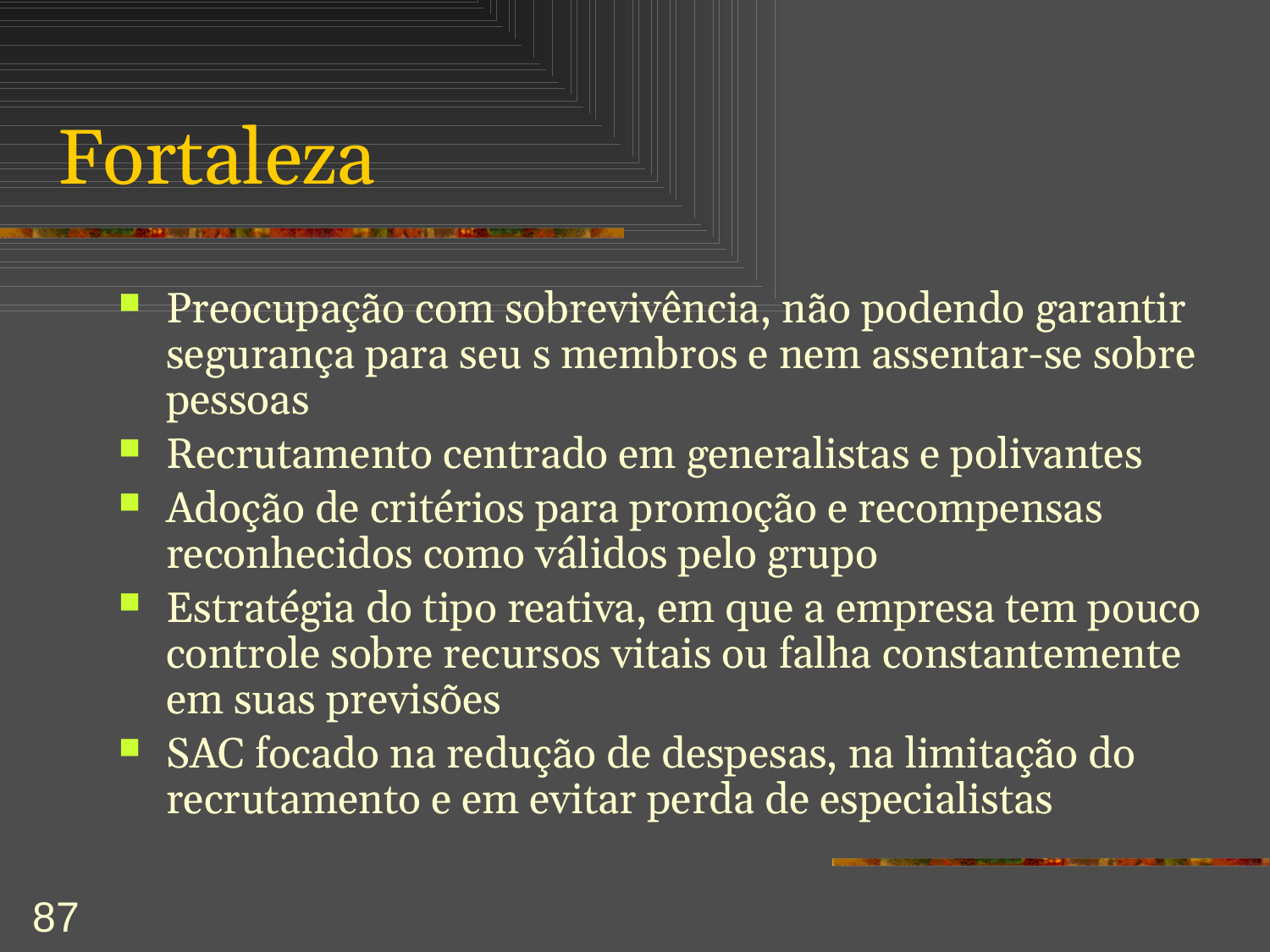

# Fortaleza
Preocupação com sobrevivência, não podendo garantir segurança para seu s membros e nem assentar-se sobre pessoas
Recrutamento centrado em generalistas e polivantes
Adoção de critérios para promoção e recompensas reconhecidos como válidos pelo grupo
Estratégia do tipo reativa, em que a empresa tem pouco controle sobre recursos vitais ou falha constantemente em suas previsões
SAC focado na redução de despesas, na limitação do recrutamento e em evitar perda de especialistas
87